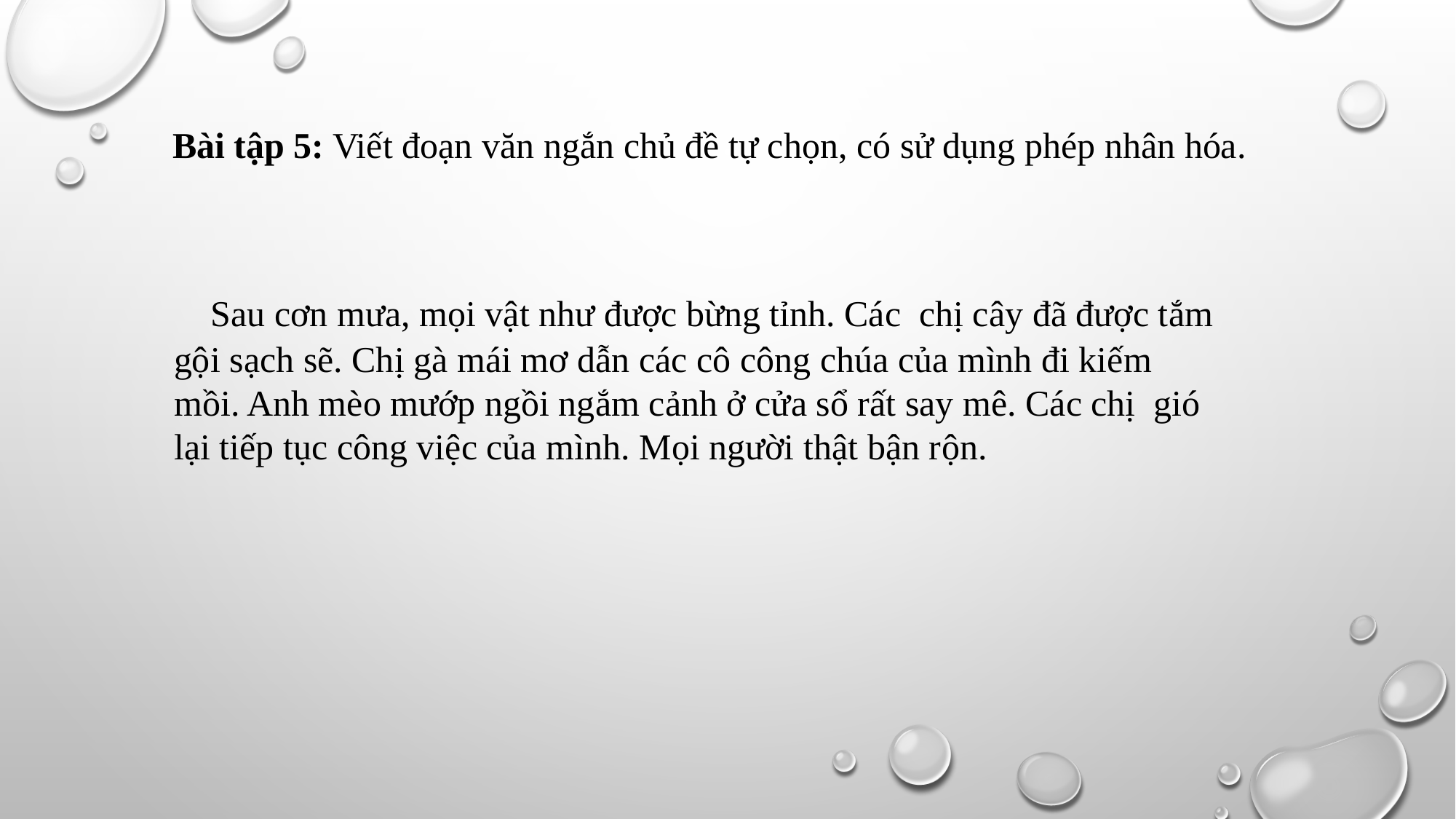

Bài tập 5: Viết đoạn văn ngắn chủ đề tự chọn, có sử dụng phép nhân hóa.
   Sau cơn mưa, mọi vật như được bừng tỉnh. Các  chị cây đã được tắm gội sạch sẽ. Chị gà mái mơ dẫn các cô công chúa của mình đi kiếm mồi. Anh mèo mướp ngồi ngắm cảnh ở cửa sổ rất say mê. Các chị  gió lại tiếp tục công việc của mình. Mọi người thật bận rộn.